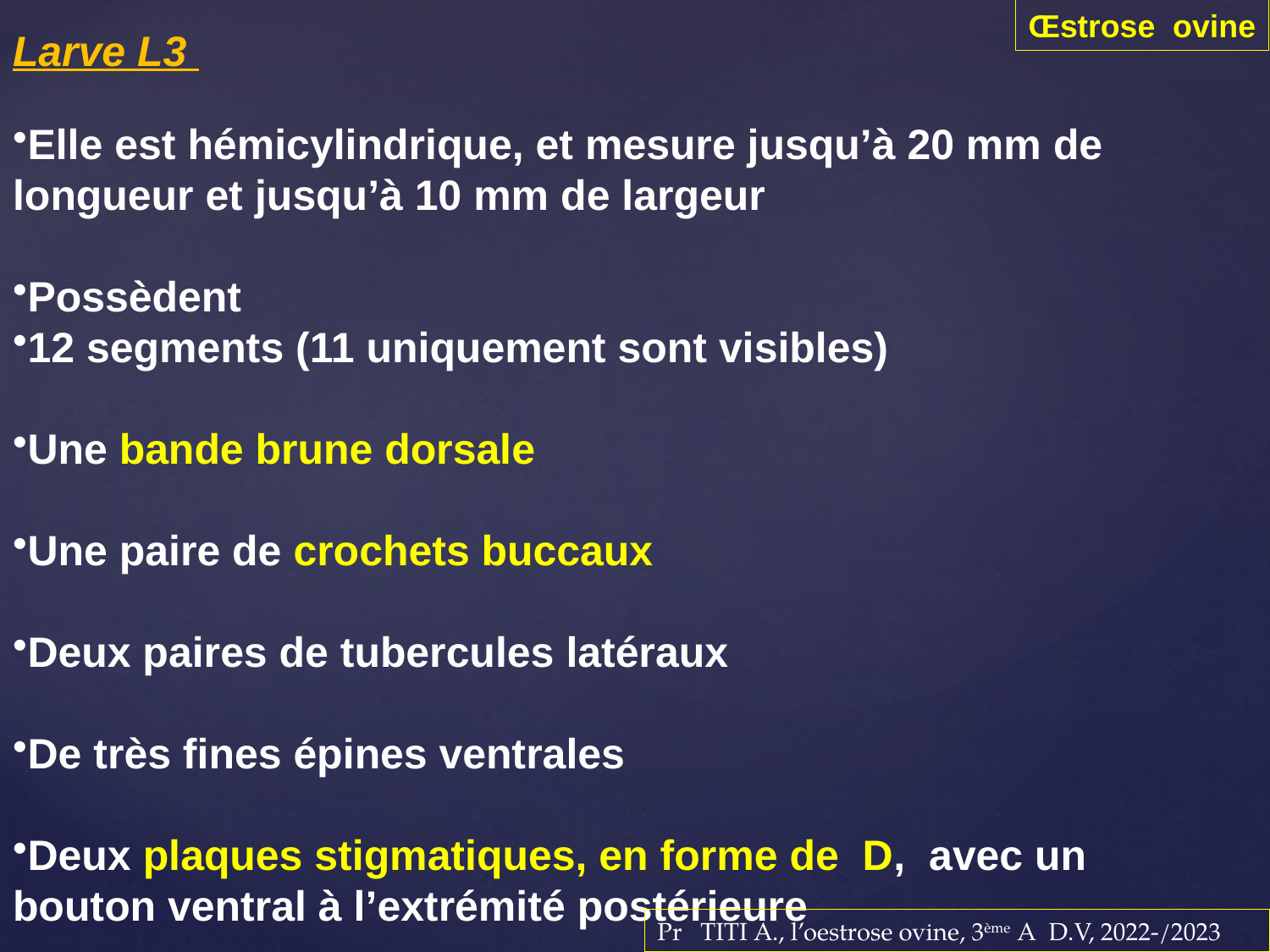

Œstrose  ovine
Larve L3

Elle est hémicylindrique, et mesure jusqu’à 20 mm de longueur et jusqu’à 10 mm de largeur

Possèdent
12 segments (11 uniquement sont visibles)

Une bande brune dorsale

Une paire de crochets buccaux

Deux paires de tubercules latéraux

De très fines épines ventrales

Deux plaques stigmatiques, en forme de  D,  avec un bouton ventral à l’extrémité postérieure
Pr   TITI A., l’oestrose ovine, 3ème A  D.V, 2022-/2023